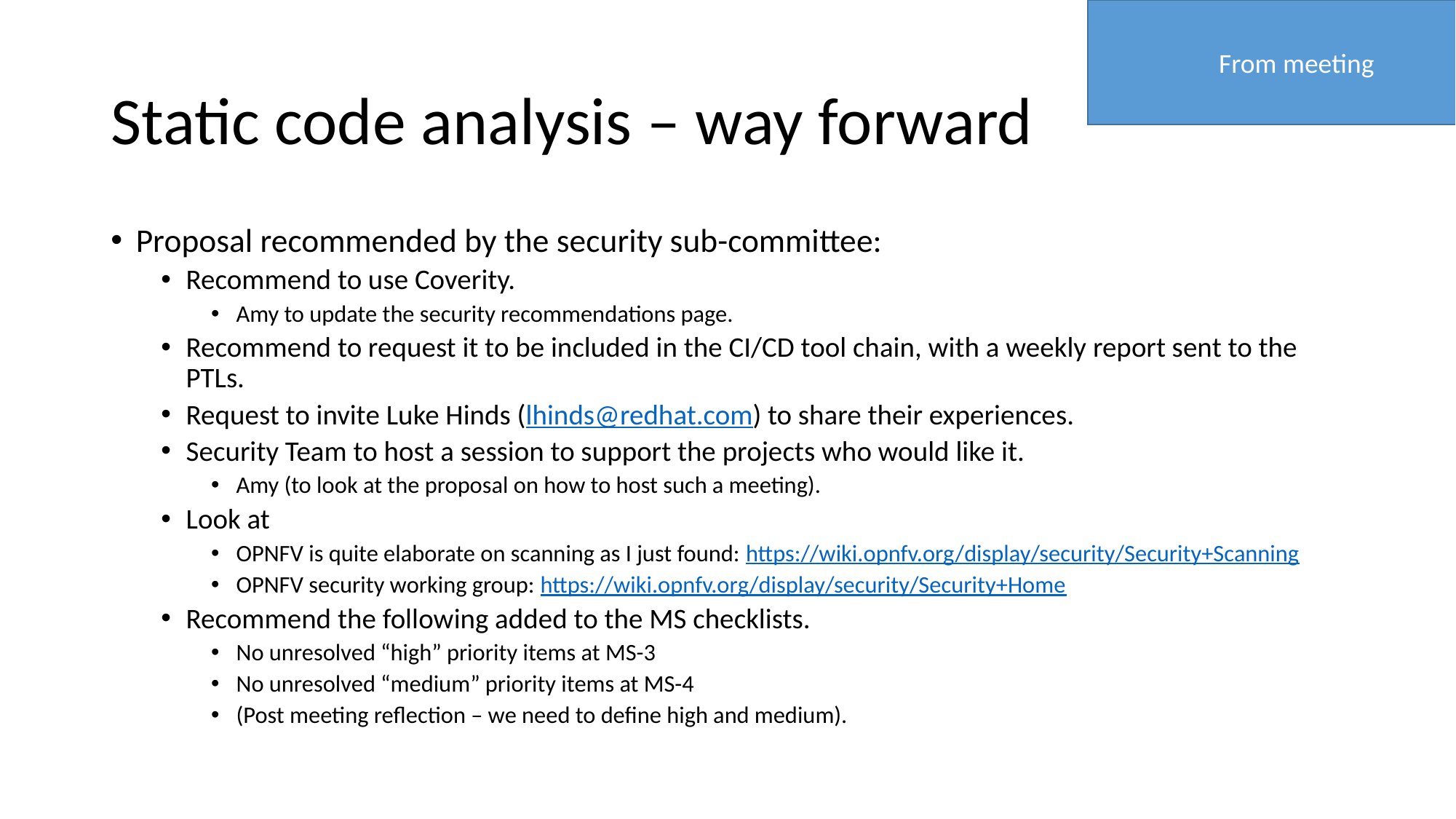

From meeting
# Static code analysis – way forward
Proposal recommended by the security sub-committee:
Recommend to use Coverity.
Amy to update the security recommendations page.
Recommend to request it to be included in the CI/CD tool chain, with a weekly report sent to the PTLs.
Request to invite Luke Hinds (lhinds@redhat.com) to share their experiences.
Security Team to host a session to support the projects who would like it.
Amy (to look at the proposal on how to host such a meeting).
Look at
OPNFV is quite elaborate on scanning as I just found: https://wiki.opnfv.org/display/security/Security+Scanning
OPNFV security working group: https://wiki.opnfv.org/display/security/Security+Home
Recommend the following added to the MS checklists.
No unresolved “high” priority items at MS-3
No unresolved “medium” priority items at MS-4
(Post meeting reflection – we need to define high and medium).